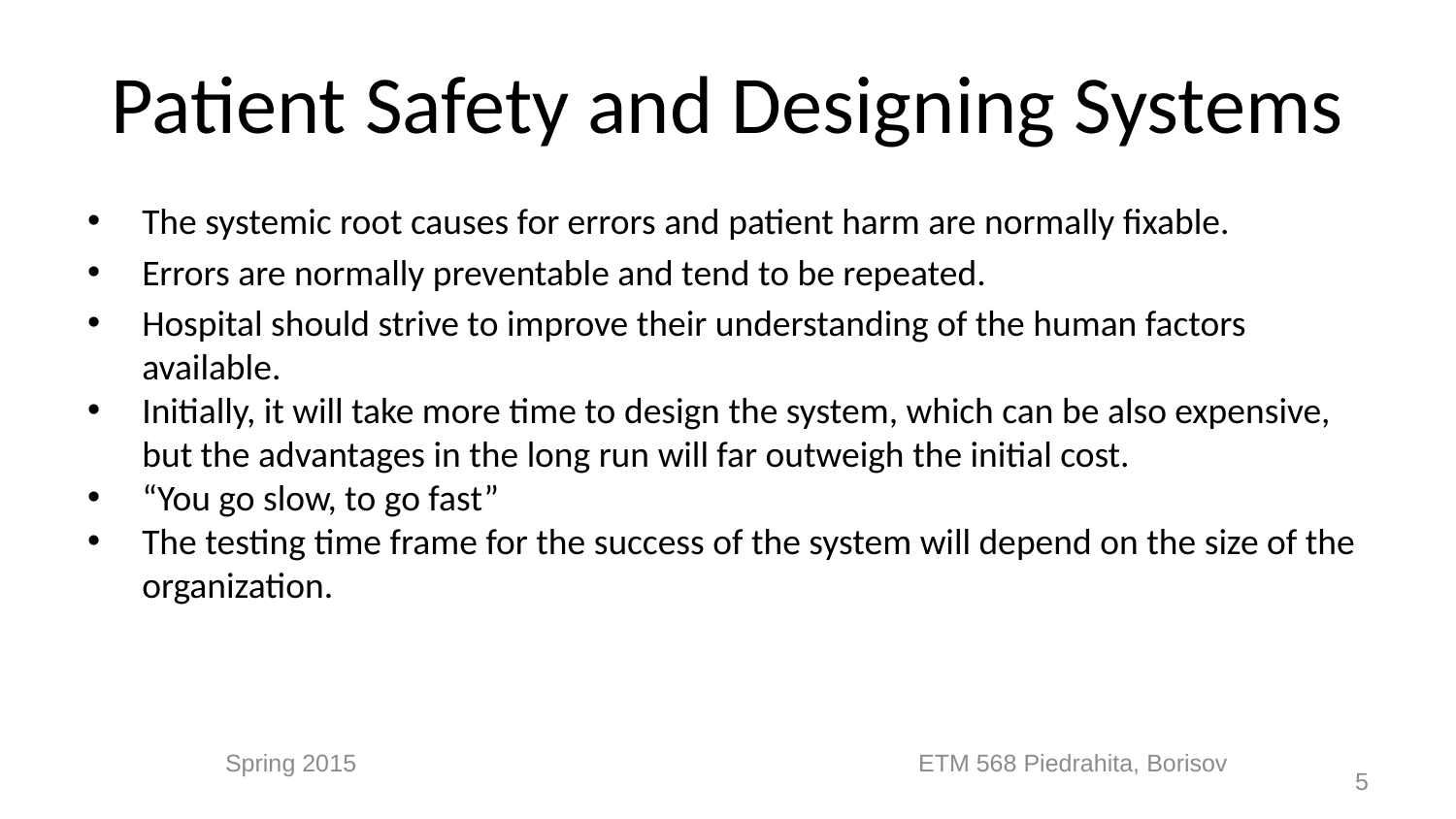

# Patient Safety and Designing Systems
The systemic root causes for errors and patient harm are normally fixable.
Errors are normally preventable and tend to be repeated.
Hospital should strive to improve their understanding of the human factors available.
Initially, it will take more time to design the system, which can be also expensive, but the advantages in the long run will far outweigh the initial cost.
“You go slow, to go fast”
The testing time frame for the success of the system will depend on the size of the organization.

Spring 2015                                                                                   ETM 568 Piedrahita, Borisov
5